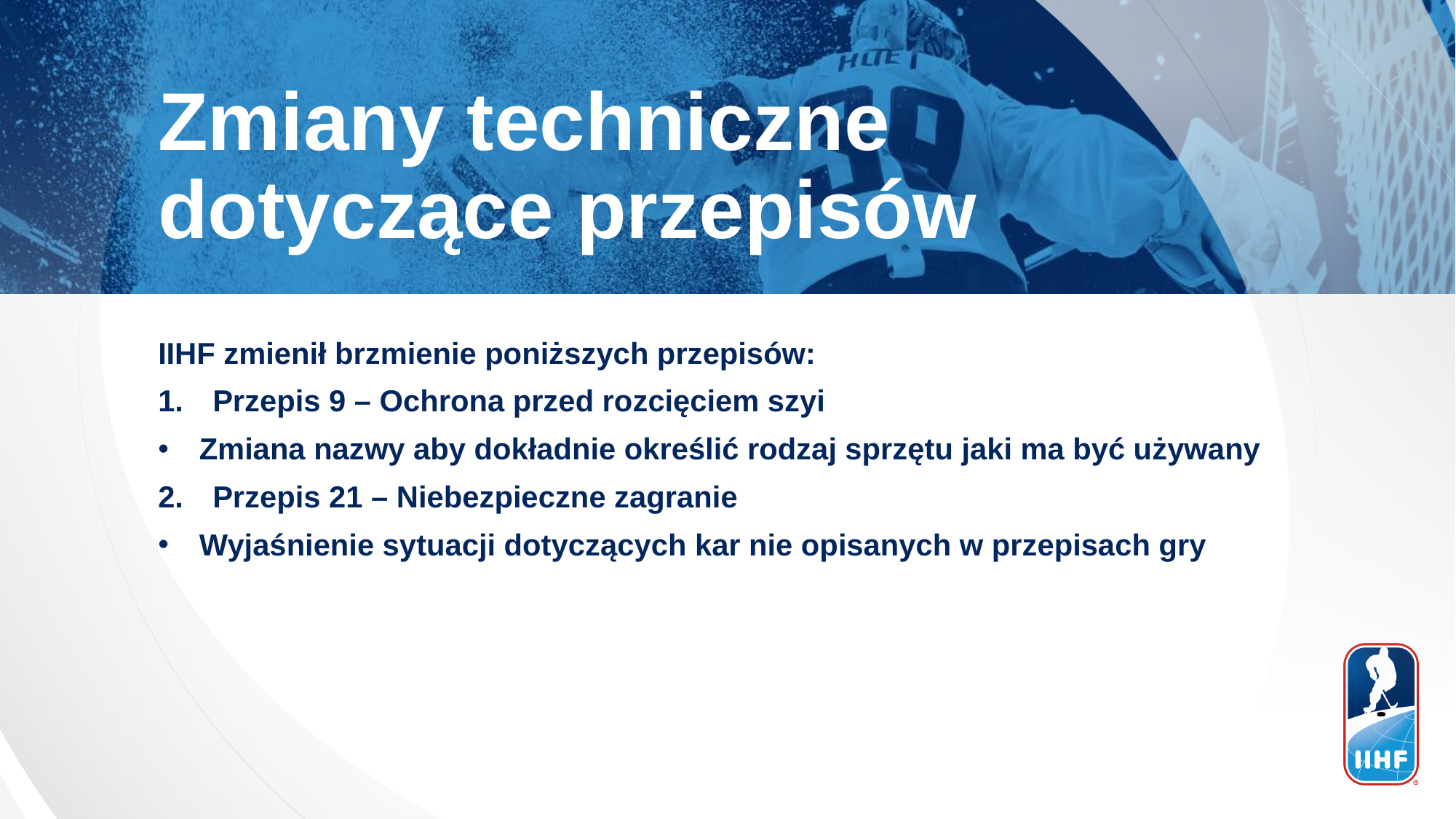

Zmiany techniczne dotyczące przepisów
IIHF zmienił brzmienie poniższych przepisów:
Przepis 9 – Ochrona przed rozcięciem szyi
Zmiana nazwy aby dokładnie określić rodzaj sprzętu jaki ma być używany
Przepis 21 – Niebezpieczne zagranie
Wyjaśnienie sytuacji dotyczących kar nie opisanych w przepisach gry